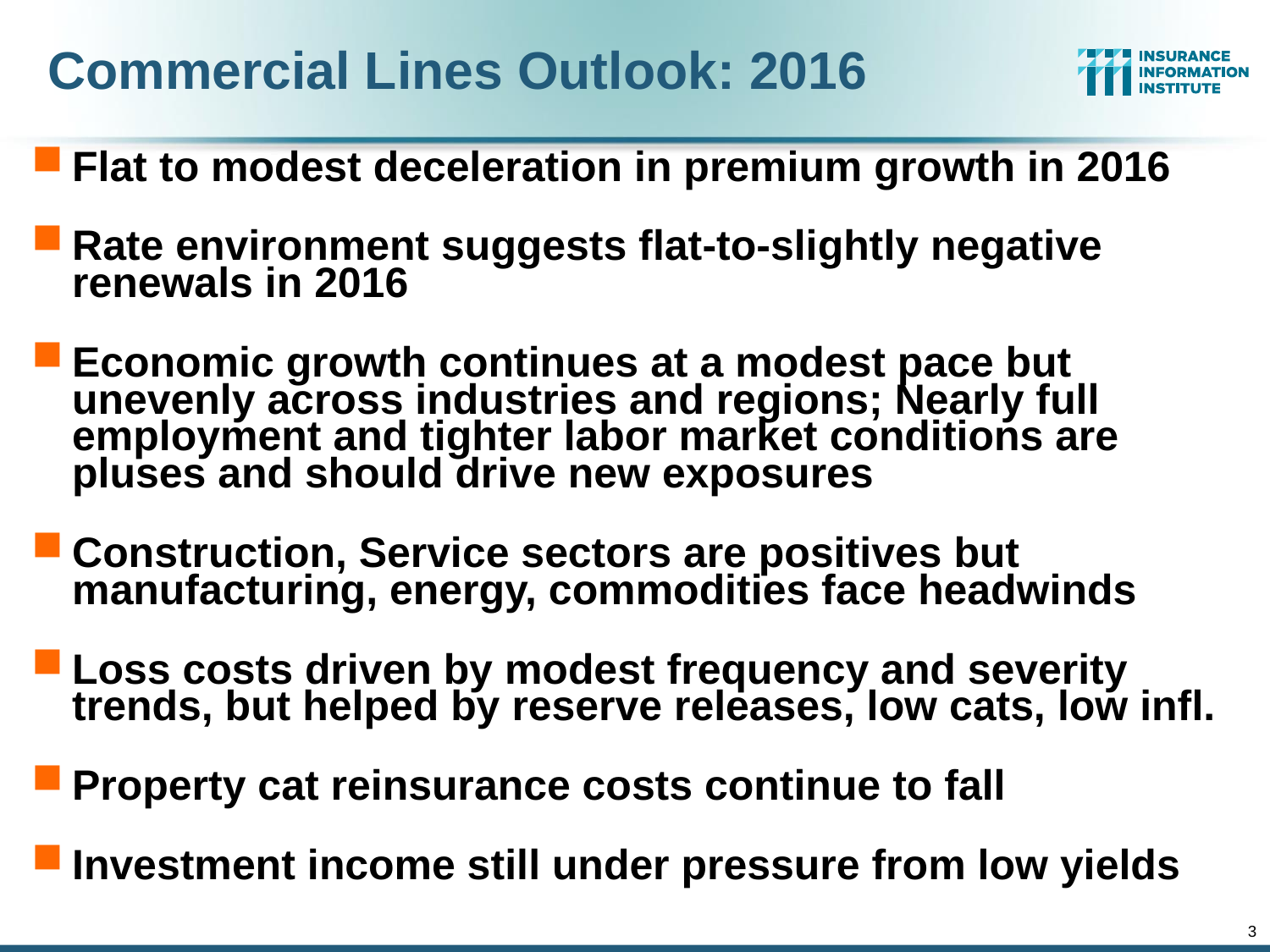

# Commercial Lines Outlook: 2016
Flat to modest deceleration in premium growth in 2016
Rate environment suggests flat-to-slightly negative renewals in 2016
Economic growth continues at a modest pace but unevenly across industries and regions; Nearly full employment and tighter labor market conditions are pluses and should drive new exposures
Construction, Service sectors are positives but manufacturing, energy, commodities face headwinds
Loss costs driven by modest frequency and severity trends, but helped by reserve releases, low cats, low infl.
Property cat reinsurance costs continue to fall
Investment income still under pressure from low yields
3
12/01/09 - 9pm
eSlide – P6466 – The Financial Crisis and the Future of the P/C